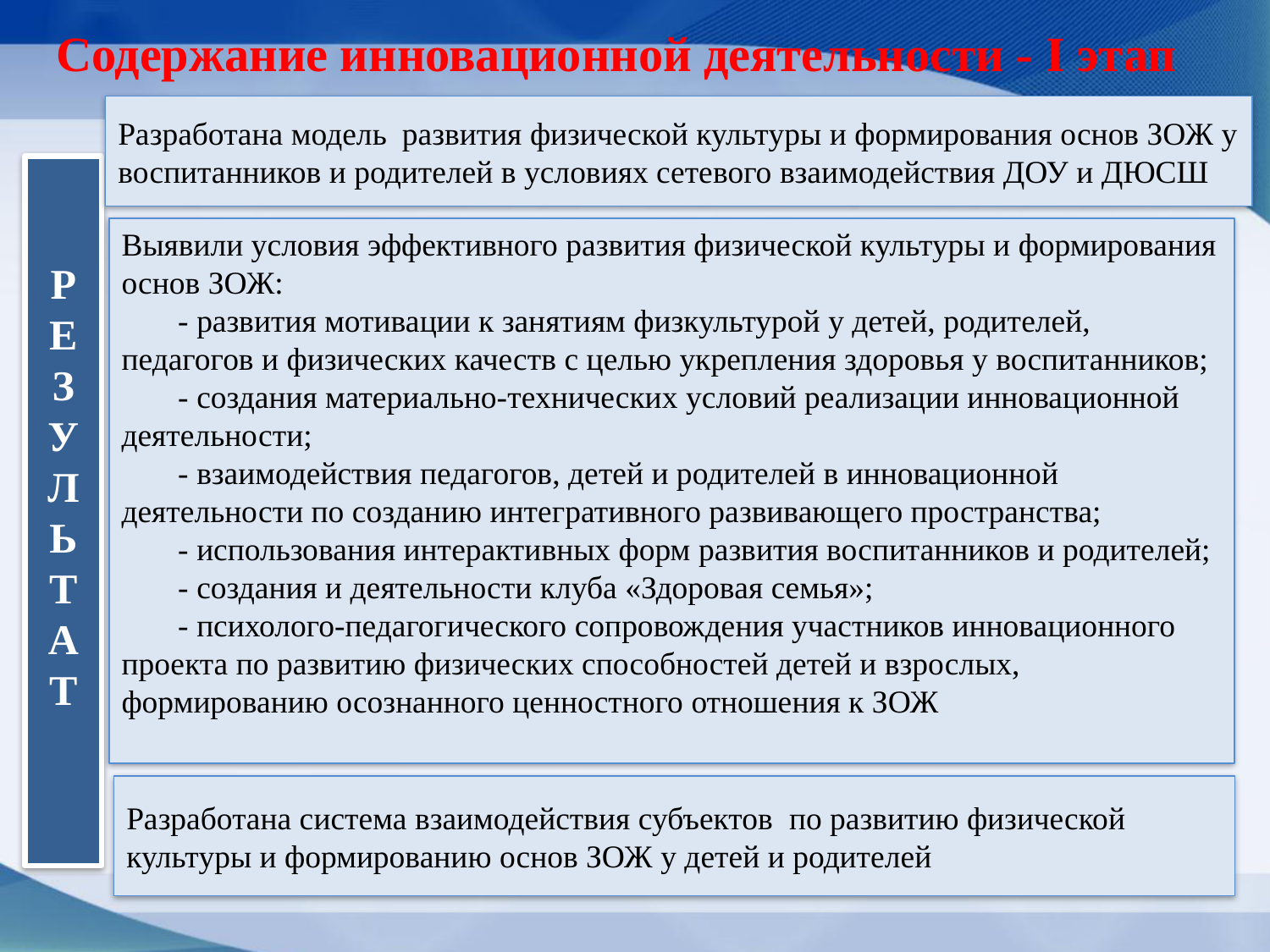

# Содержание инновационной деятельности - I этап
Разработана модель  развития физической культуры и формирования основ ЗОЖ у воспитанников и родителей в условиях сетевого взаимодействия ДОУ и ДЮСШ
Р
Е
З
У
Л
Ь
Т
А
Т

Выявили условия эффективного развития физической культуры и формирования основ ЗОЖ:
       - развития мотивации к занятиям физкультурой у детей, родителей, педагогов и физических качеств с целью укрепления здоровья у воспитанников;
       - создания материально-технических условий реализации инновационной деятельности;
       - взаимодействия педагогов, детей и родителей в инновационной деятельности по созданию интегративного развивающего пространства;
       - использования интерактивных форм развития воспитанников и родителей;
       - создания и деятельности клуба «Здоровая семья»;
       - психолого-педагогического сопровождения участников инновационного проекта по развитию физических способностей детей и взрослых, формированию осознанного ценностного отношения к ЗОЖ

Разработана система взаимодействия субъектов  по развитию физической культуры и формированию основ ЗОЖ у детей и родителей